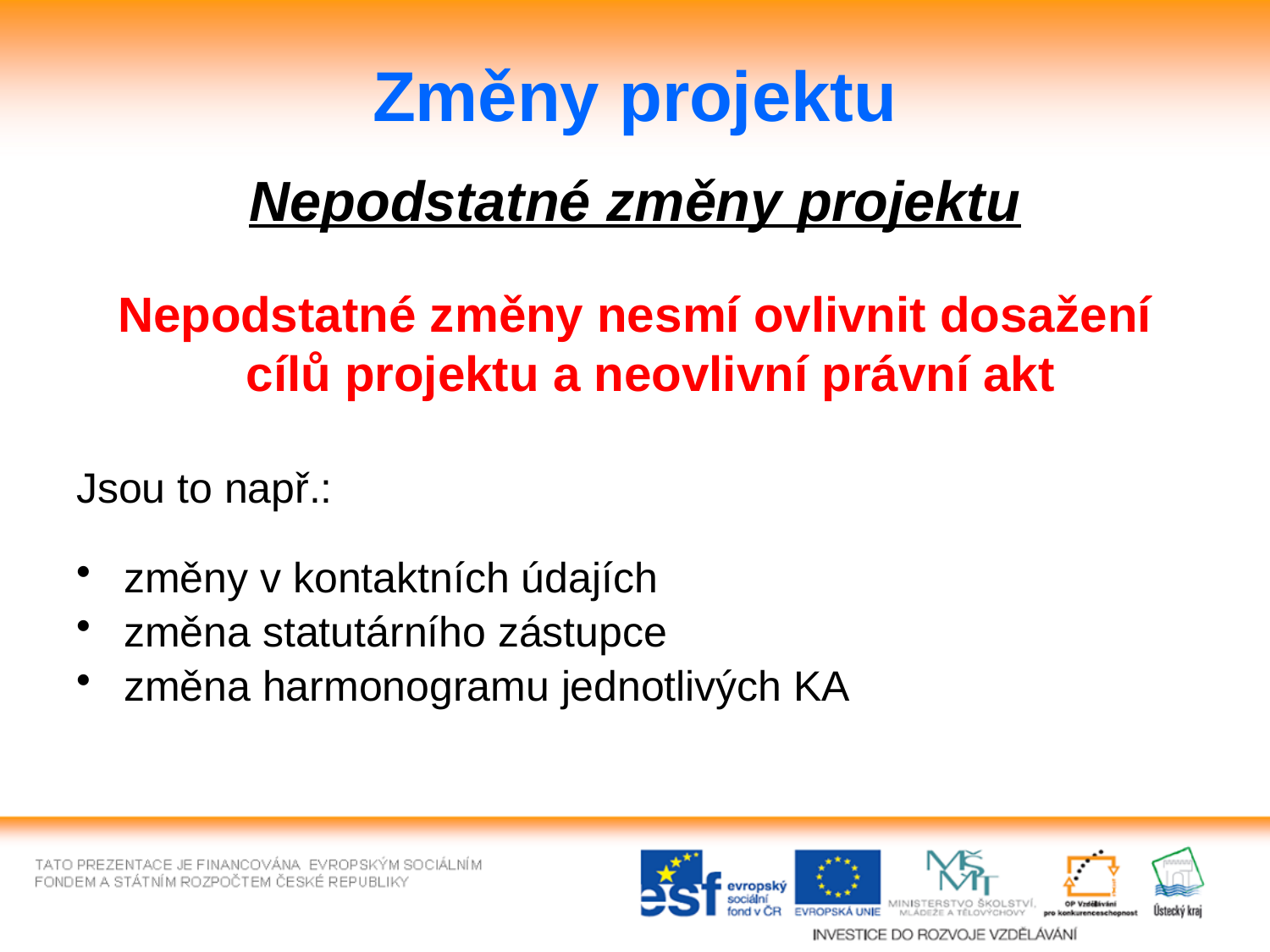

# Změny projektu
Nepodstatné změny projektu

Nepodstatné změny nesmí ovlivnit dosažení cílů projektu a neovlivní právní akt

Jsou to např.:

změny v kontaktních údajích
změna statutárního zástupce
změna harmonogramu jednotlivých KA